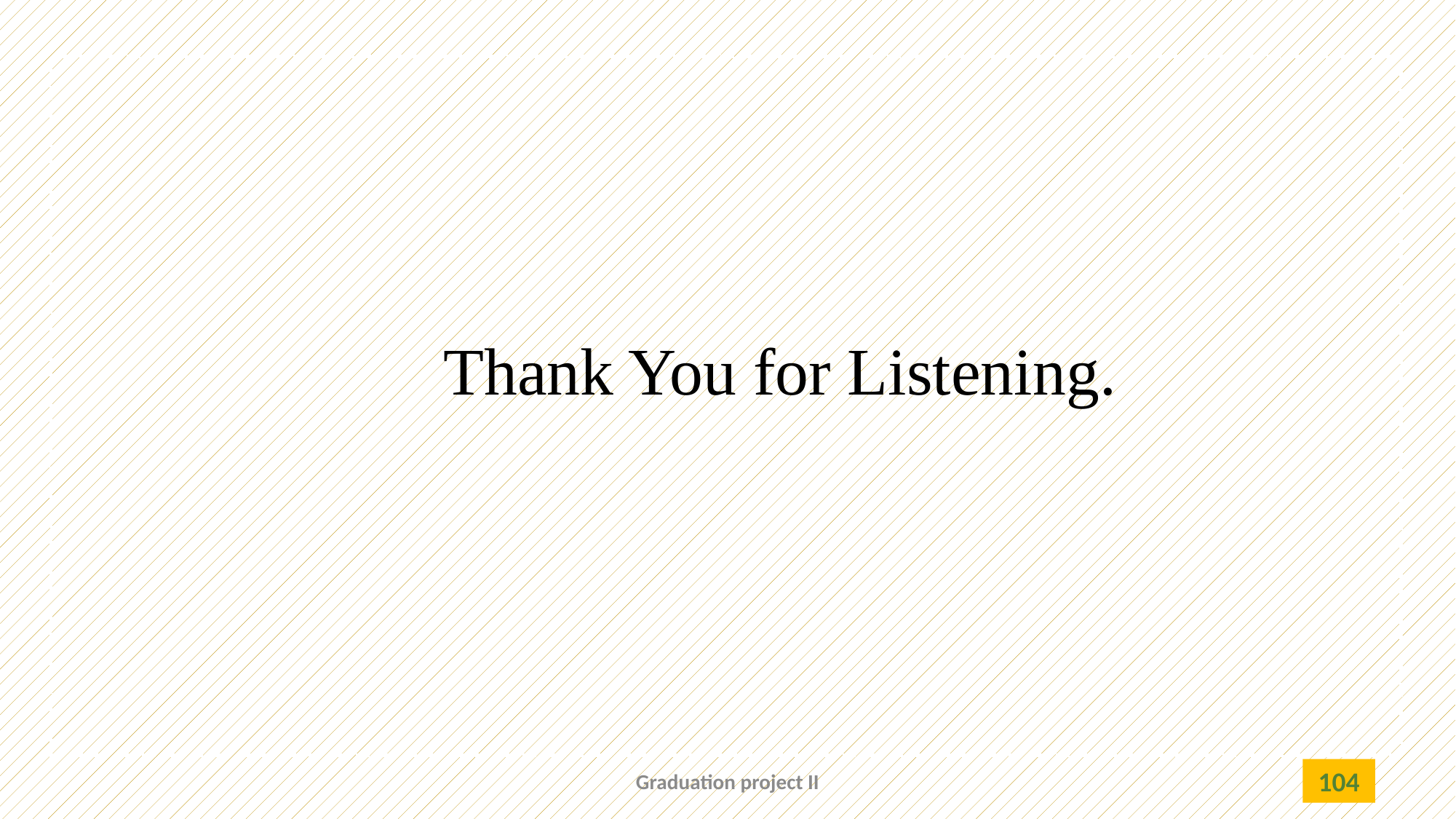

Thank You for Listening.

Graduation project II
104